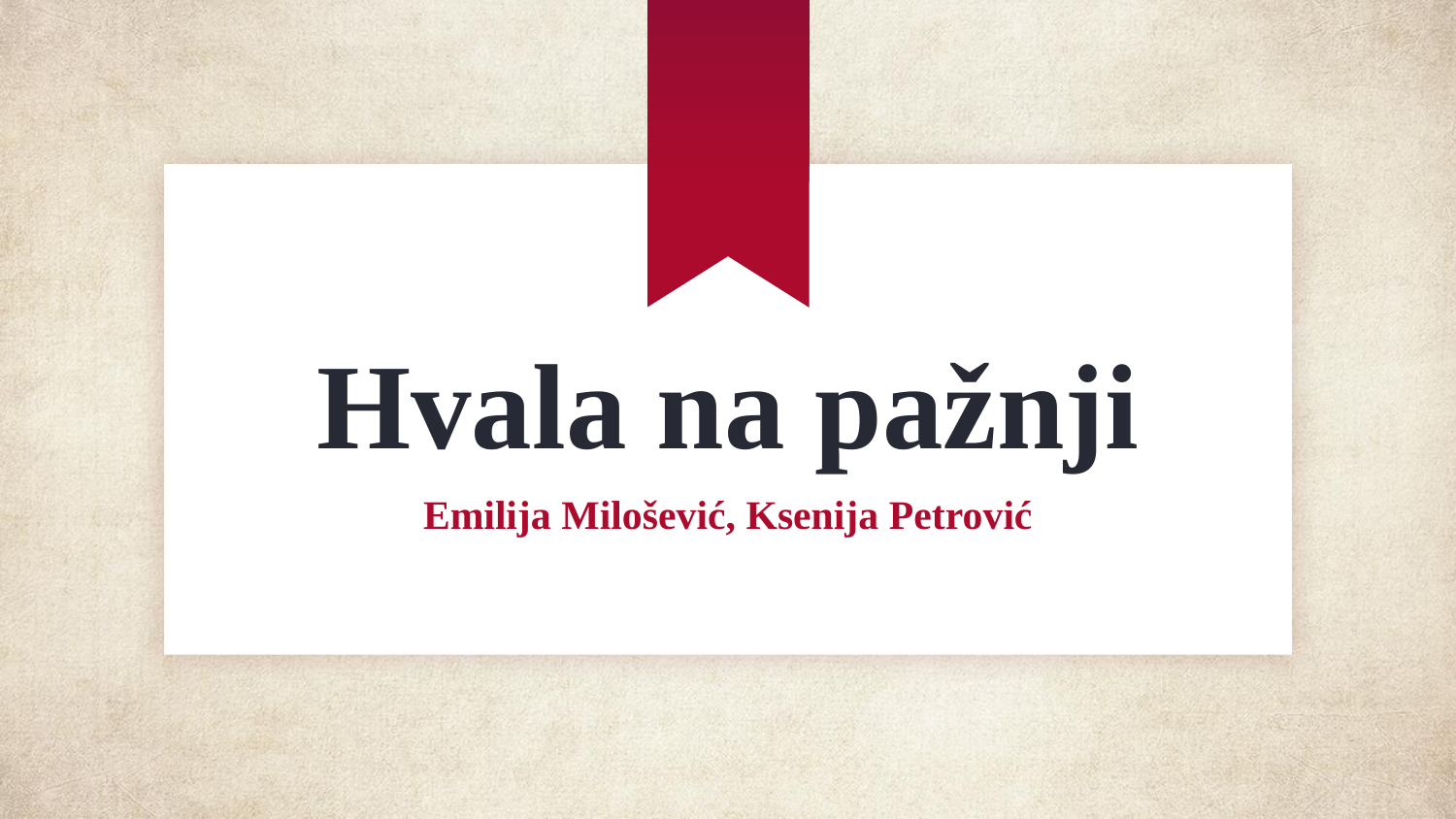

# Hvala na pažnji
Emilija Milošević, Ksenija Petrović